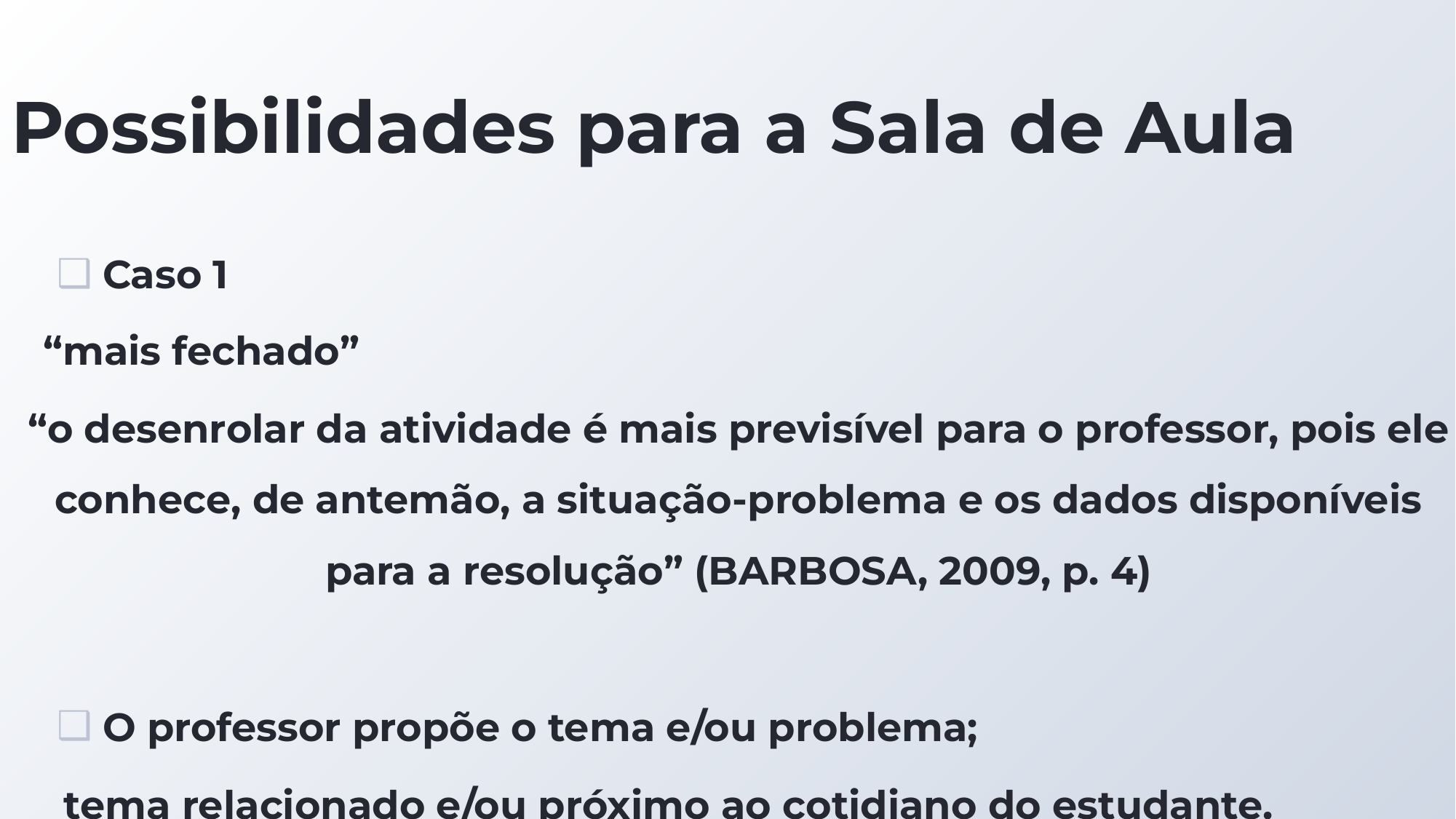

# Possibilidades para a Sala de Aula
Caso 1
“mais fechado”
“o desenrolar da atividade é mais previsível para o professor, pois ele conhece, de antemão, a situação-problema e os dados disponíveis para a resolução” (BARBOSA, 2009, p. 4)

O professor propõe o tema e/ou problema;
tema relacionado e/ou próximo ao cotidiano do estudante.